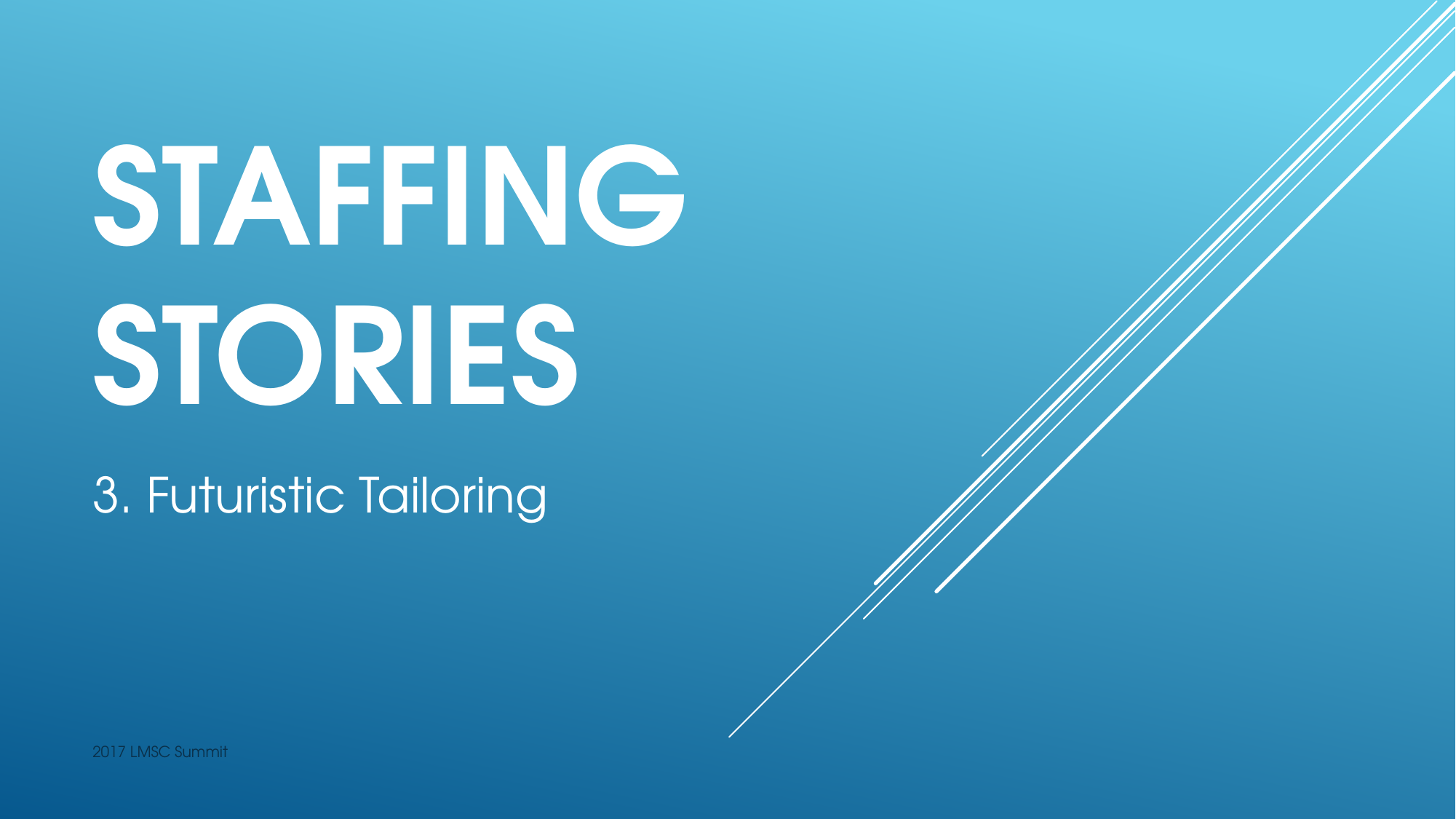

# STAFFING  Stories
3. Futuristic Tailoring
2017 LMSC Summit